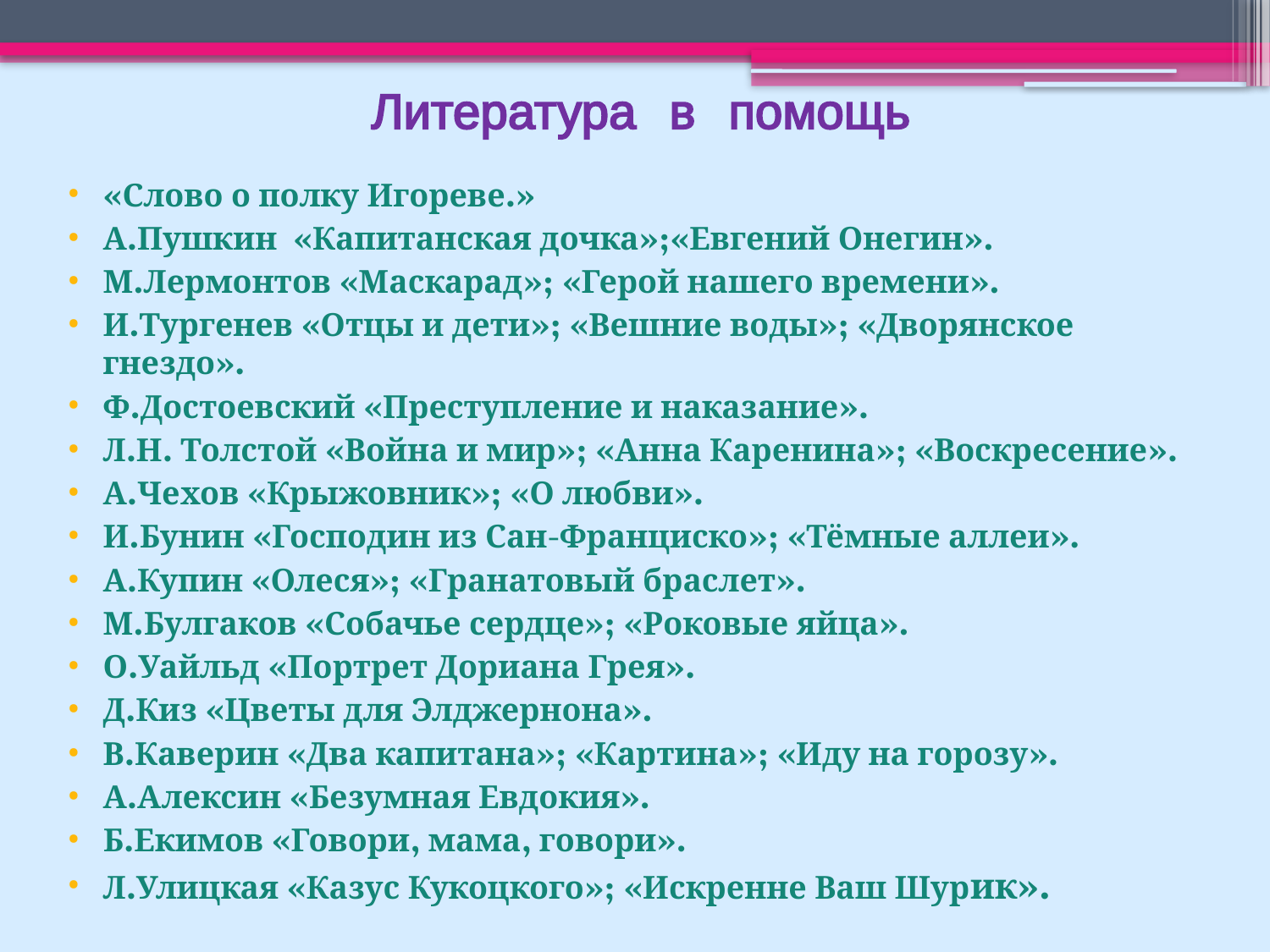

# Литература  в  помощь
«Слово о полку Игореве.»
А.Пушкин  «Капитанская дочка»;«Евгений Онегин».
М.Лермонтов «Маскарад»; «Герой нашего времени».
И.Тургенев «Отцы и дети»; «Вешние воды»; «Дворянское гнездо».
Ф.Достоевский «Преступление и наказание».
Л.Н. Толстой «Война и мир»; «Анна Каренина»; «Воскресение».
А.Чехов «Крыжовник»; «О любви».
И.Бунин «Господин из Сан-Франциско»; «Тёмные аллеи».
А.Купин «Олеся»; «Гранатовый браслет».
М.Булгаков «Собачье сердце»; «Роковые яйца».
О.Уайльд «Портрет Дориана Грея».
Д.Киз «Цветы для Элджернона».
В.Каверин «Два капитана»; «Картина»; «Иду на горозу».
А.Алексин «Безумная Евдокия».
Б.Екимов «Говори, мама, говори».
Л.Улицкая «Казус Кукоцкого»; «Искренне Ваш Шурик».